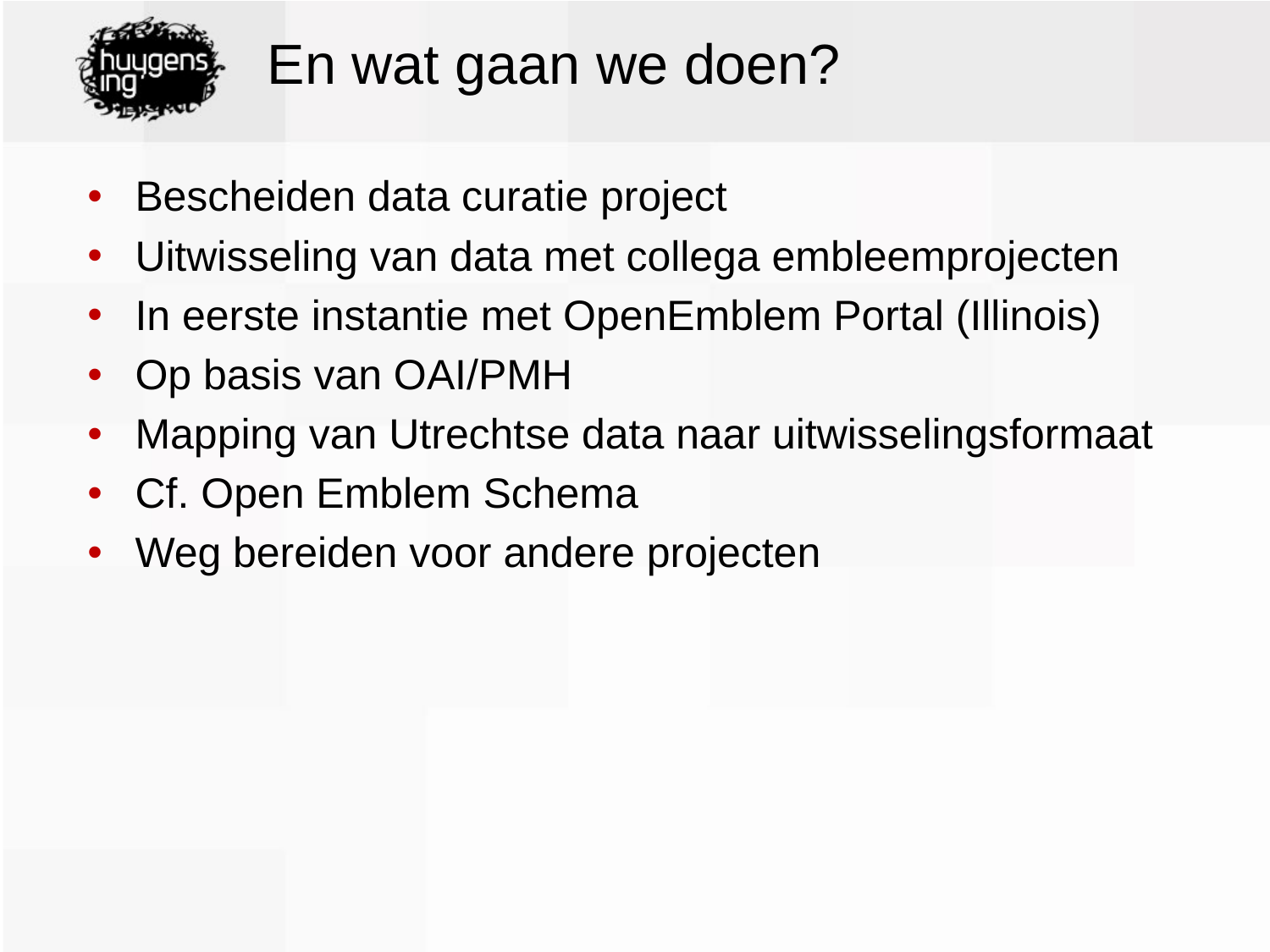

# En wat gaan we doen?
Bescheiden data curatie project
Uitwisseling van data met collega embleemprojecten
In eerste instantie met OpenEmblem Portal (Illinois)
Op basis van OAI/PMH
Mapping van Utrechtse data naar uitwisselingsformaat
Cf. Open Emblem Schema
Weg bereiden voor andere projecten